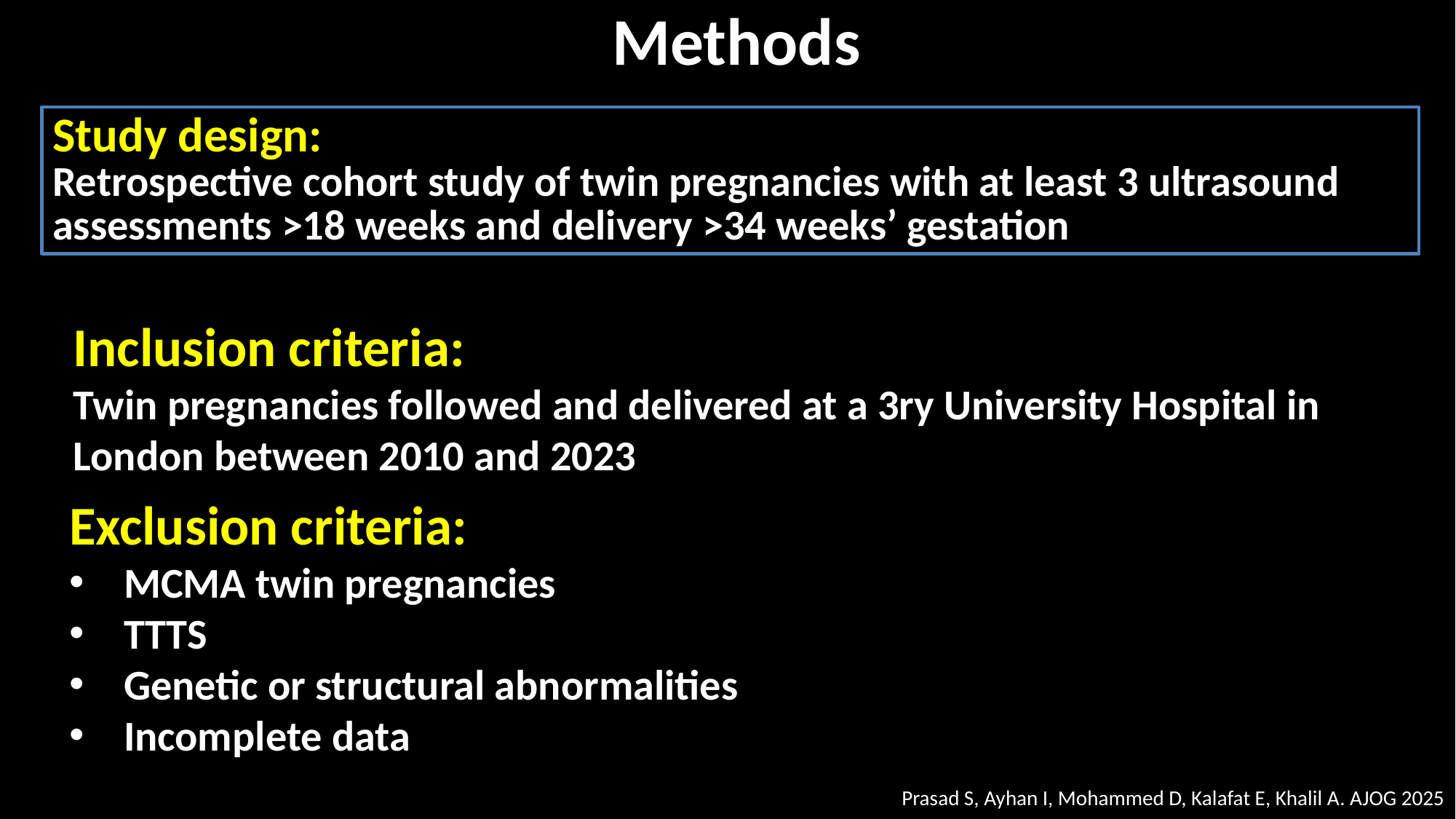

Methods
Study design:
Retrospective cohort study of twin pregnancies with at least 3 ultrasound assessments >18 weeks and delivery >34 weeks’ gestation
Inclusion criteria:
Twin pregnancies followed and delivered at a 3ry University Hospital in London between 2010 and 2023
Exclusion criteria:
MCMA twin pregnancies
TTTS
Genetic or structural abnormalities
Incomplete data
Prasad S, Ayhan I, Mohammed D, Kalafat E, Khalil A. AJOG 2025